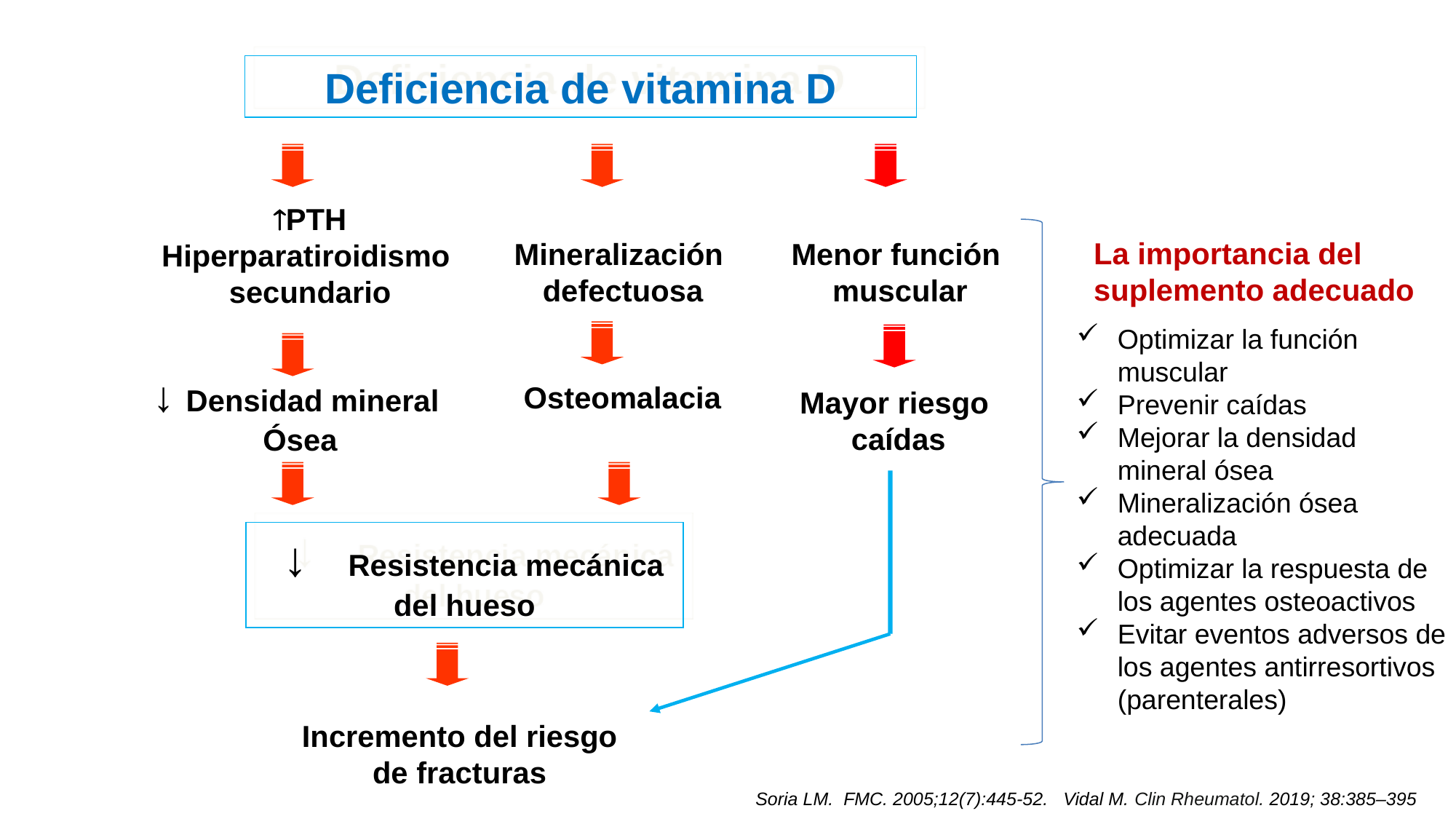

Deficiencia de vitamina D

↑PTH
Hiperparatiroidismo
secundario

↓ Densidad mineral
Ósea

  ↓   Resistencia mecánica
del hueso

Incremento del riesgo
de fracturas

Mineralización
defectuosa

Osteomalacia

Menor función
muscular

Mayor riesgo
caídas

Optimizar la función muscular
Prevenir caídas
Mejorar la densidad mineral ósea
Mineralización ósea adecuada
Optimizar la respuesta de los agentes osteoactivos
Evitar eventos adversos de los agentes antirresortivos (parenterales)
La importancia del suplemento adecuado
Soria LM.  FMC. 2005;12(7):445-52.   Vidal M. Clin Rheumatol. 2019; 38:385–395